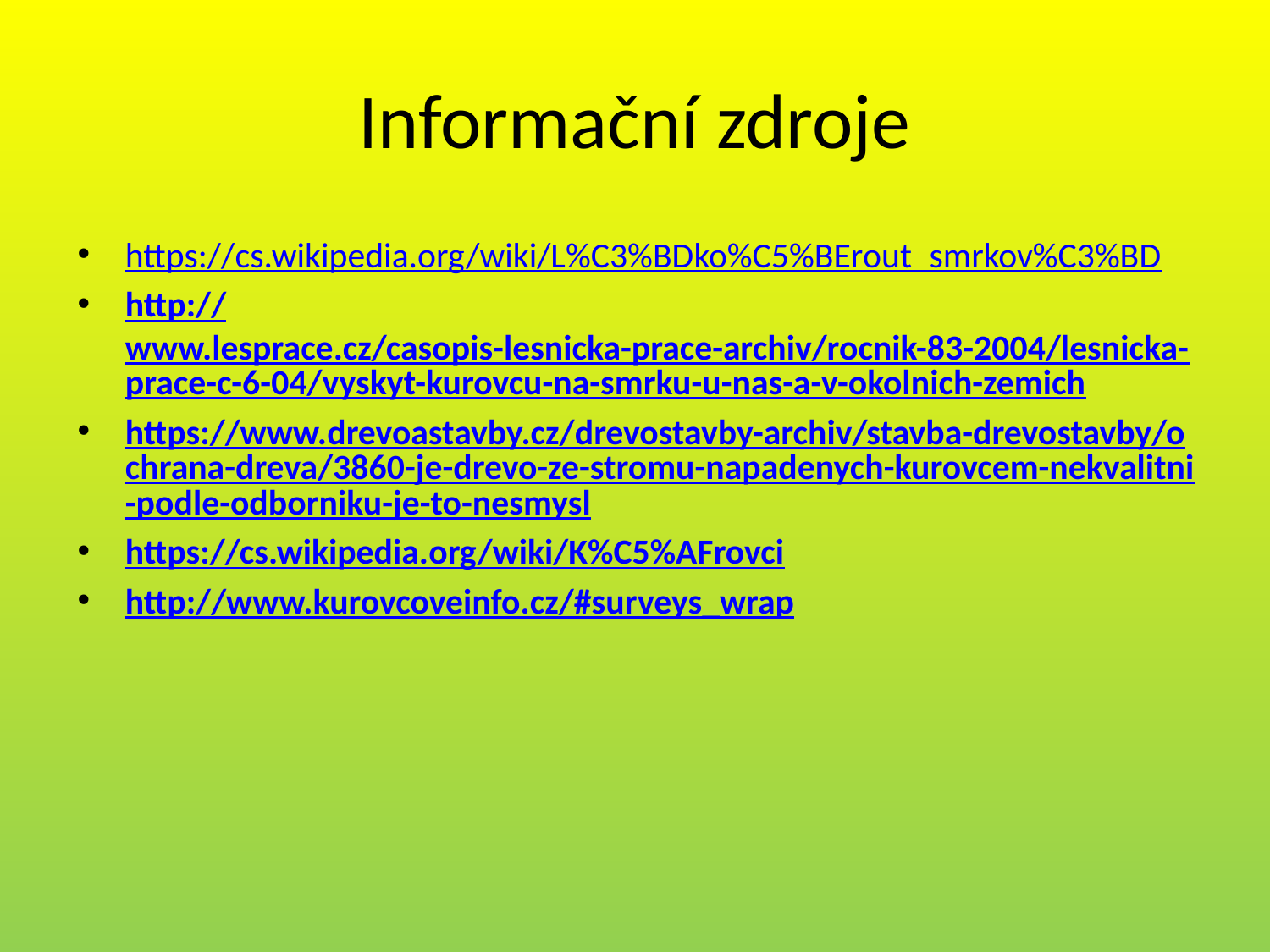

# Informační zdroje
https://cs.wikipedia.org/wiki/L%C3%BDko%C5%BErout_smrkov%C3%BD
http://www.lesprace.cz/casopis-lesnicka-prace-archiv/rocnik-83-2004/lesnicka-prace-c-6-04/vyskyt-kurovcu-na-smrku-u-nas-a-v-okolnich-zemich
https://www.drevoastavby.cz/drevostavby-archiv/stavba-drevostavby/ochrana-dreva/3860-je-drevo-ze-stromu-napadenych-kurovcem-nekvalitni-podle-odborniku-je-to-nesmysl
https://cs.wikipedia.org/wiki/K%C5%AFrovci
http://www.kurovcoveinfo.cz/#surveys_wrap